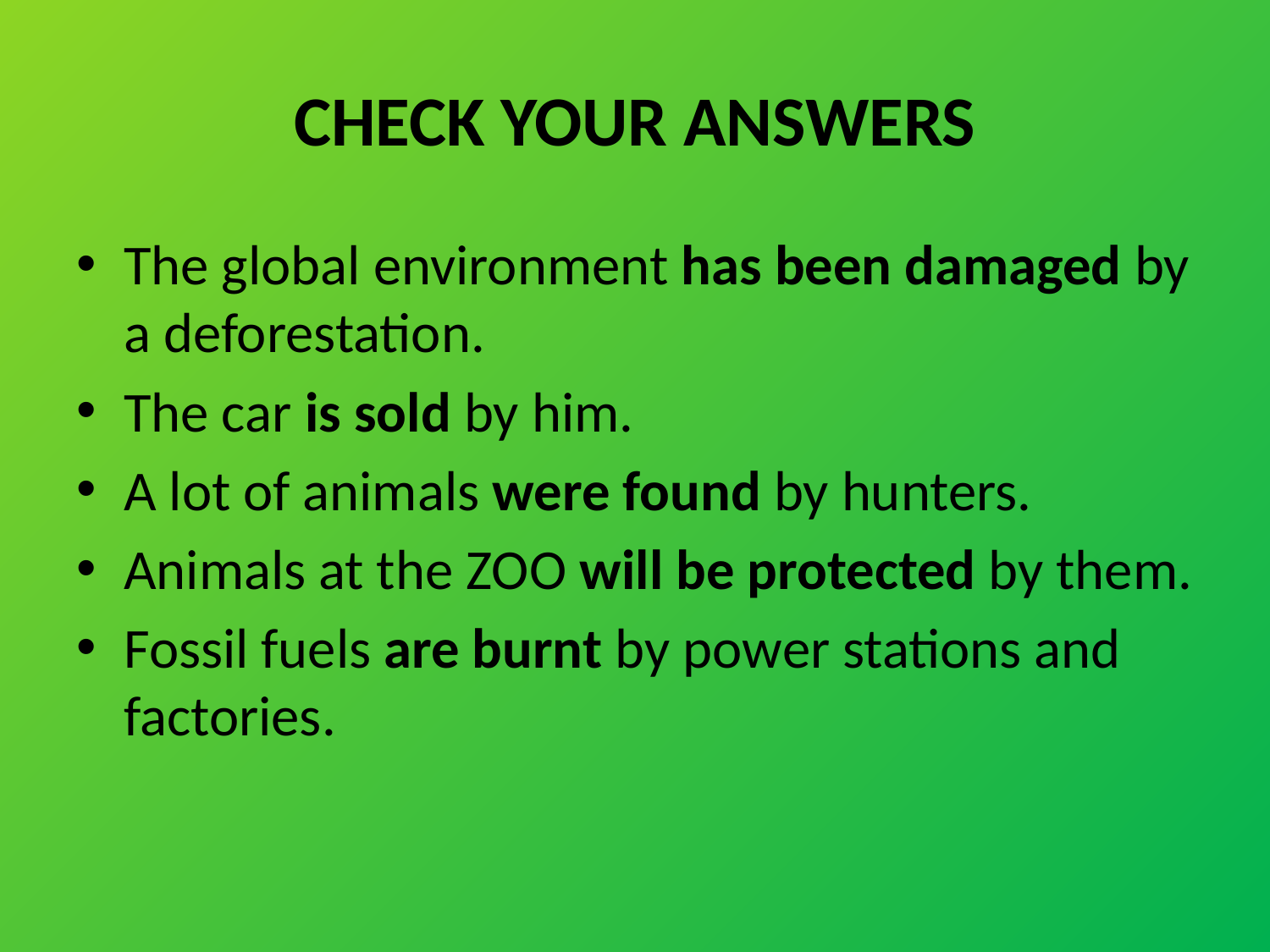

# CHECK YOUR ANSWERS
The global environment has been damaged by a deforestation.
The car is sold by him.
A lot of animals were found by hunters.
Animals at the ZOO will be protected by them.
Fossil fuels are burnt by power stations and factories.